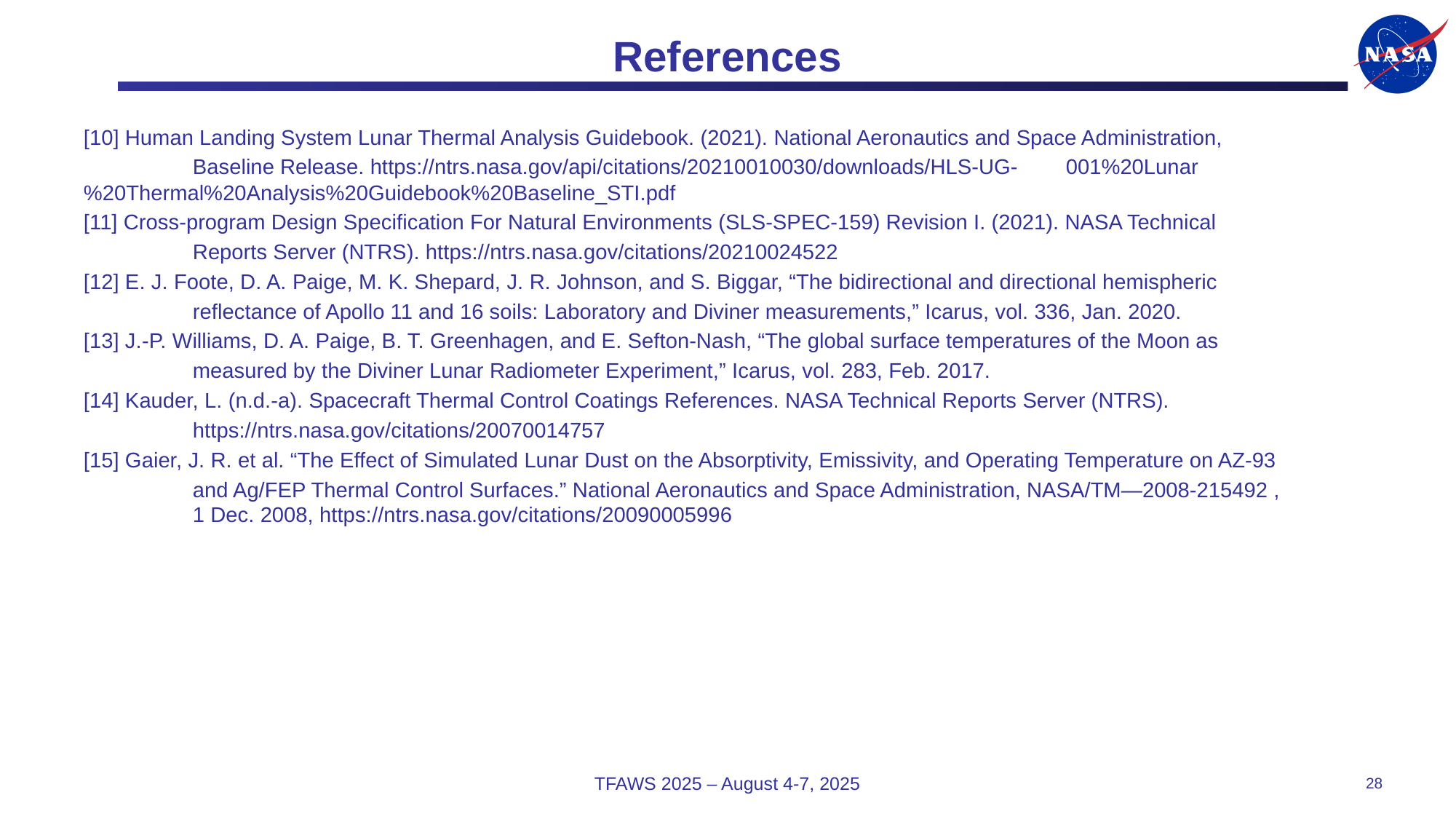

# References
[10] Human Landing System Lunar Thermal Analysis Guidebook. (2021). National Aeronautics and Space Administration,
	Baseline Release. https://ntrs.nasa.gov/api/citations/20210010030/downloads/HLS-UG-	001%20Lunar%20Thermal%20Analysis%20Guidebook%20Baseline_STI.pdf
[11] Cross-program Design Specification For Natural Environments (SLS-SPEC-159) Revision I. (2021). NASA Technical
	Reports Server (NTRS). https://ntrs.nasa.gov/citations/20210024522
[12] E. J. Foote, D. A. Paige, M. K. Shepard, J. R. Johnson, and S. Biggar, “The bidirectional and directional hemispheric
	reflectance of Apollo 11 and 16 soils: Laboratory and Diviner measurements,” Icarus, vol. 336, Jan. 2020.
[13] J.-P. Williams, D. A. Paige, B. T. Greenhagen, and E. Sefton-Nash, “The global surface temperatures of the Moon as
	measured by the Diviner Lunar Radiometer Experiment,” Icarus, vol. 283, Feb. 2017.
[14] Kauder, L. (n.d.-a). Spacecraft Thermal Control Coatings References. NASA Technical Reports Server (NTRS).
	https://ntrs.nasa.gov/citations/20070014757
[15] Gaier, J. R. et al. “The Effect of Simulated Lunar Dust on the Absorptivity, Emissivity, and Operating Temperature on AZ-93
	and Ag/FEP Thermal Control Surfaces.” National Aeronautics and Space Administration, NASA/TM—2008-215492 , 	1 Dec. 2008, https://ntrs.nasa.gov/citations/20090005996

TFAWS 2025 – August 4-7, 2025
28